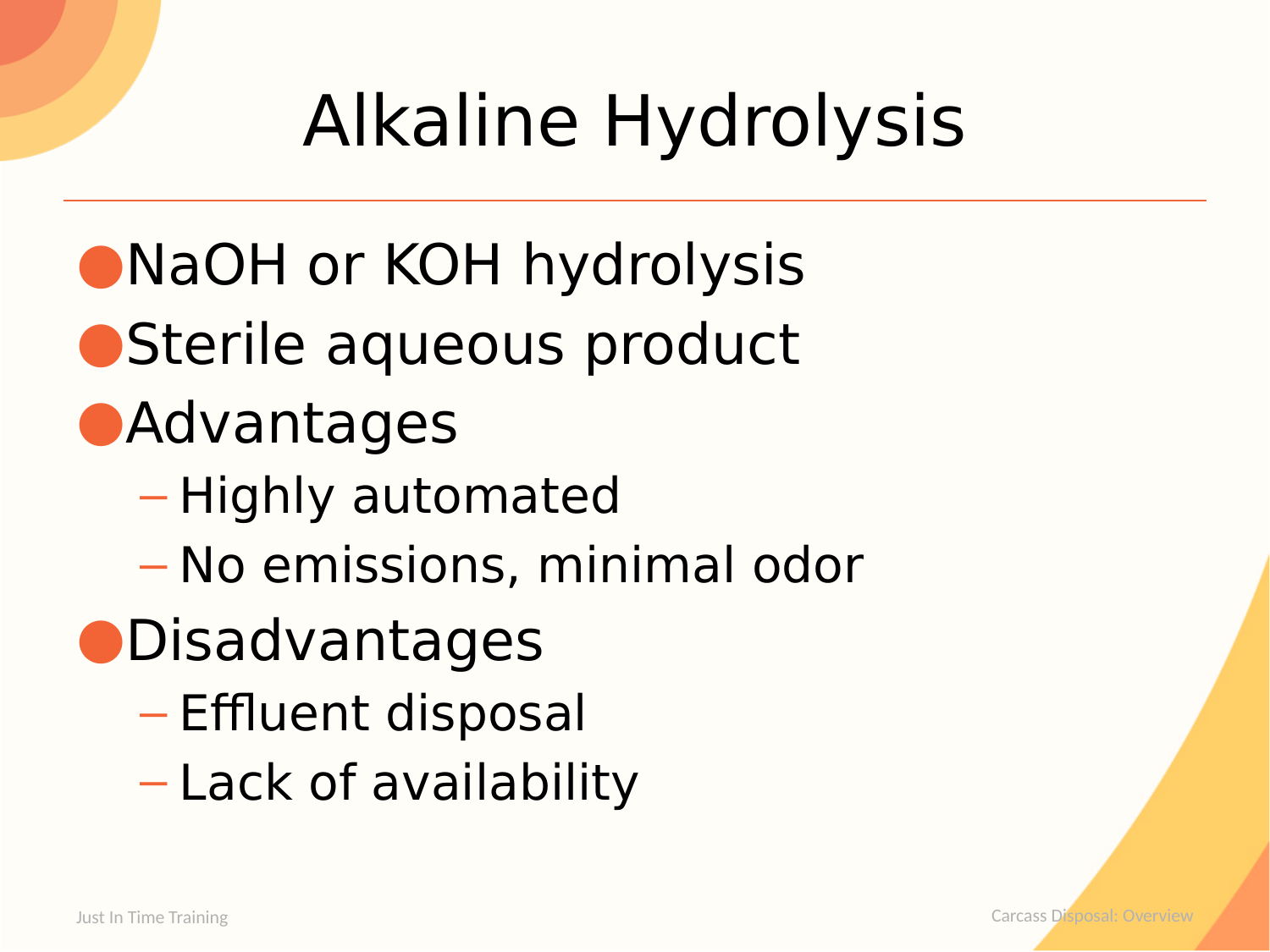

# Alkaline Hydrolysis
NaOH or KOH hydrolysis
Sterile aqueous product
Advantages
Highly automated
No emissions, minimal odor
Disadvantages
Effluent disposal
Lack of availability
Just In Time Training
Carcass Disposal: Overview